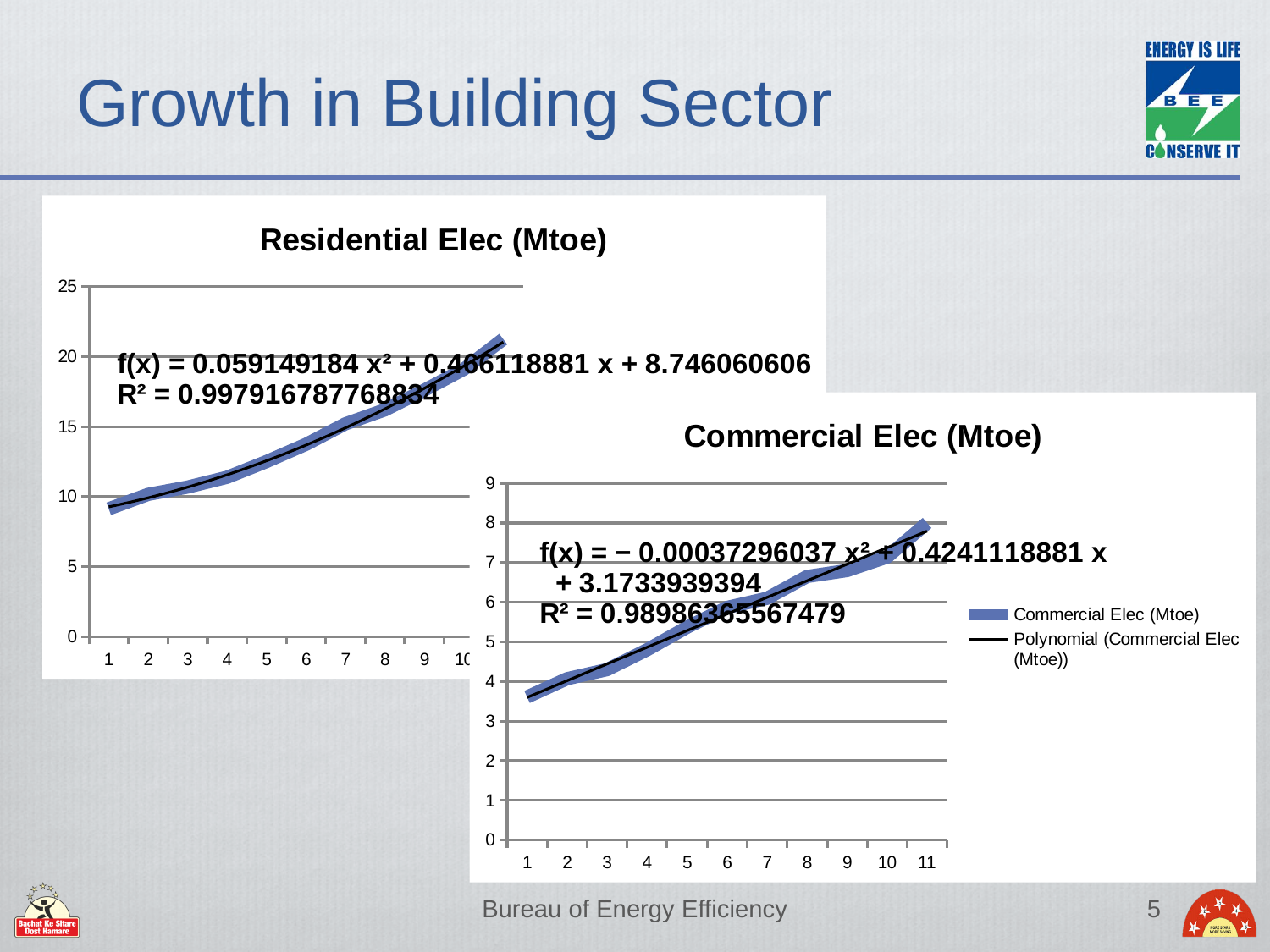

# Growth in Building Sector

### Chart:

| Category | Residential Elec (Mtoe) |
|---|---|

### Chart:

| Category | Commercial Elec (Mtoe) |
|---|---|
Bureau of Energy Efficiency
5